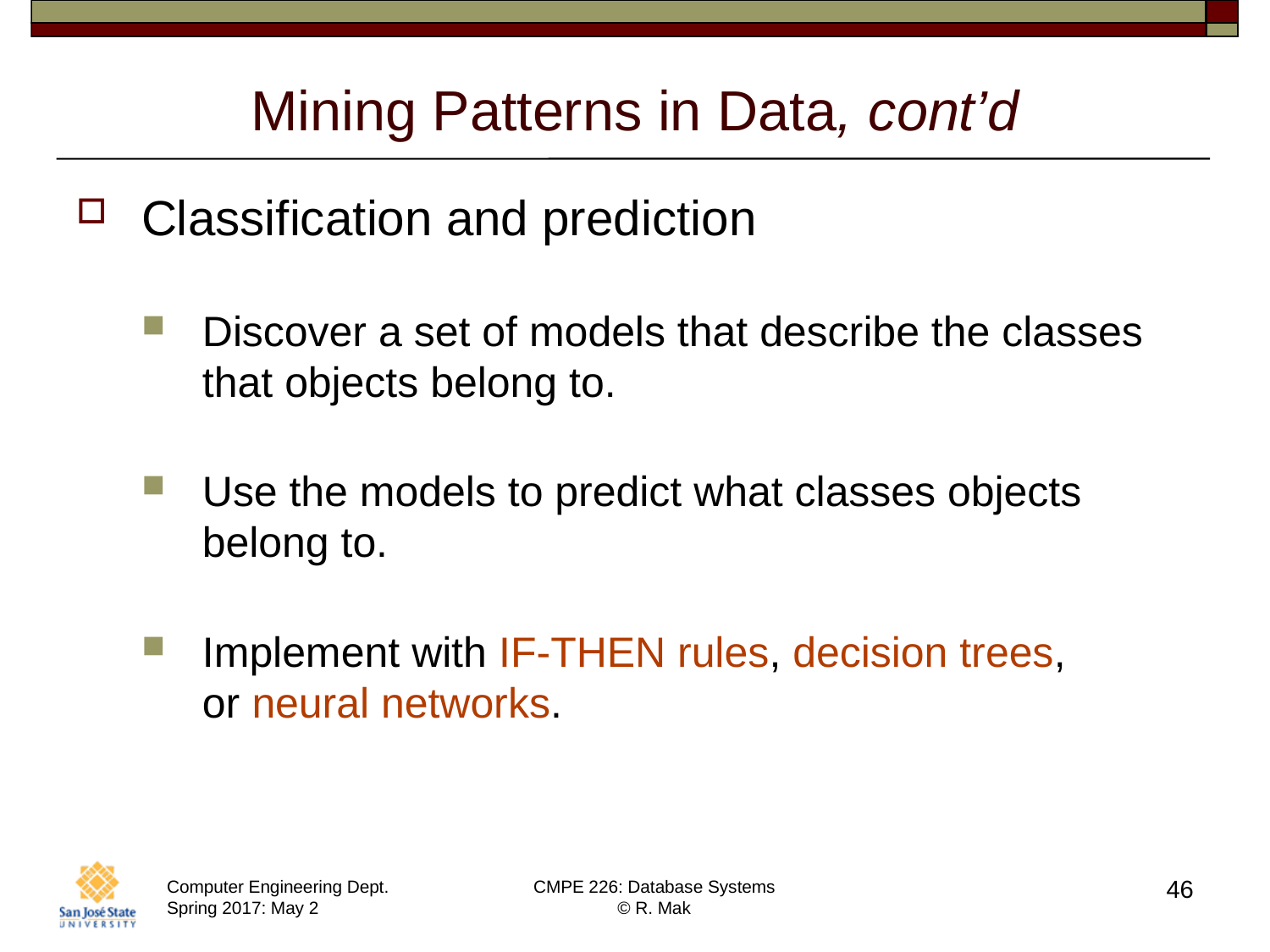

# Mining Patterns in Data, cont’d
Classification and prediction

Discover a set of models that describe the classes
that objects belong to.

Use the models to predict what classes objects belong to.

Implement with IF-THEN rules, decision trees,
or neural networks.

46